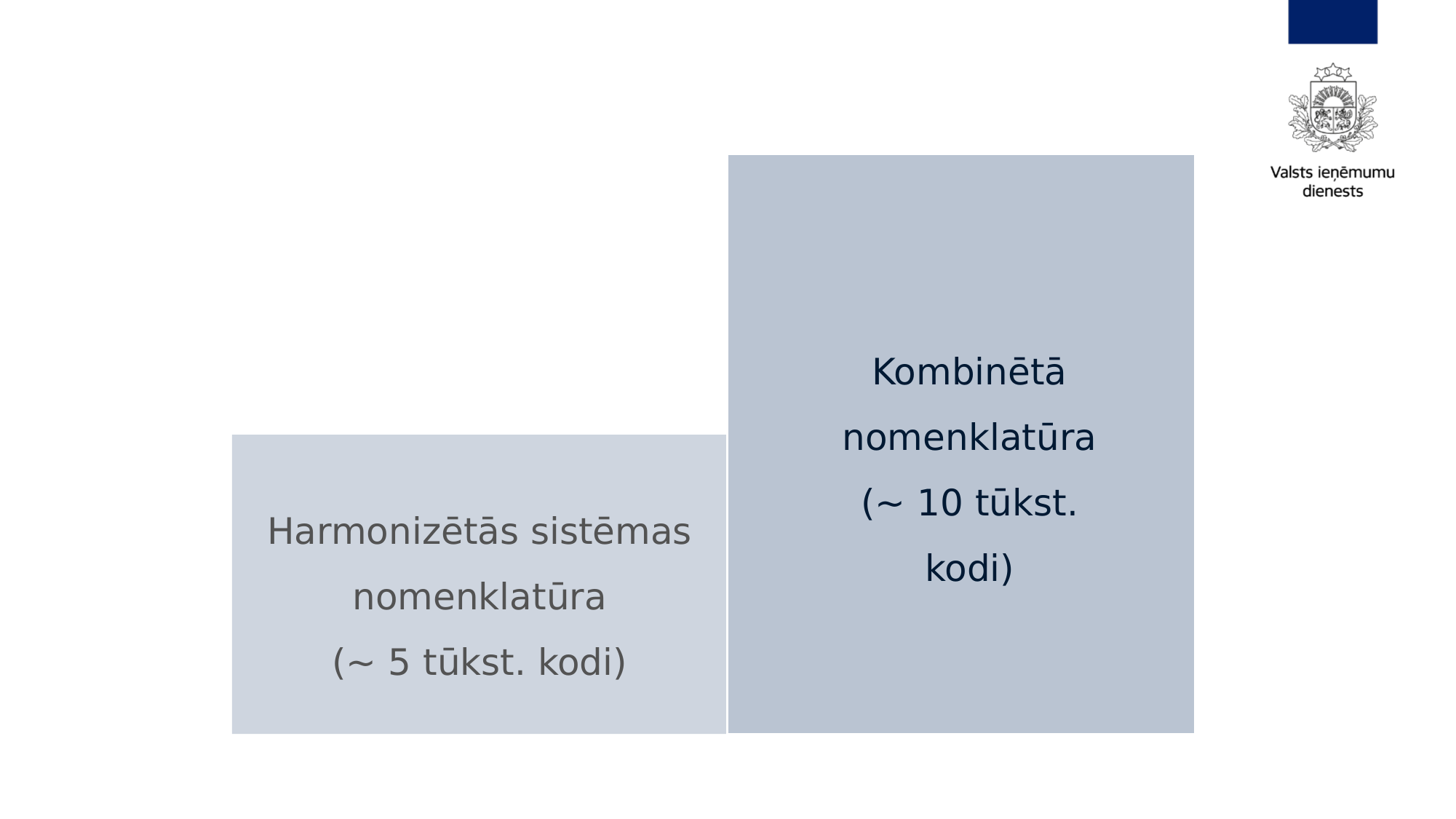

Kombinētā nomenklatūra
(~ 10 tūkst. kodi)
Harmonizētās sistēmas nomenklatūra
(~ 5 tūkst. kodi)